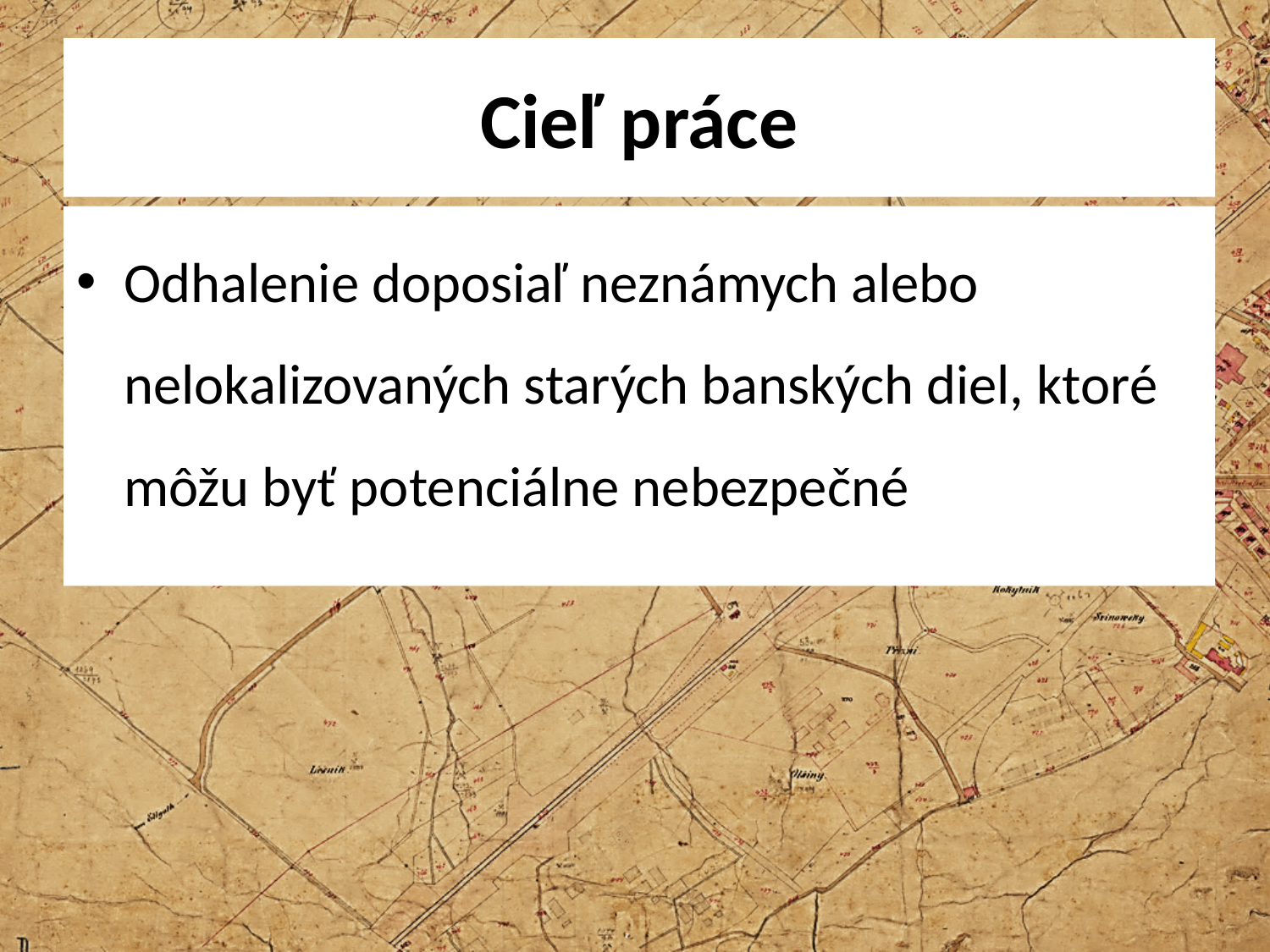

# Cieľ práce
Odhalenie doposiaľ neznámych alebo nelokalizovaných starých banských diel, ktoré môžu byť potenciálne nebezpečné